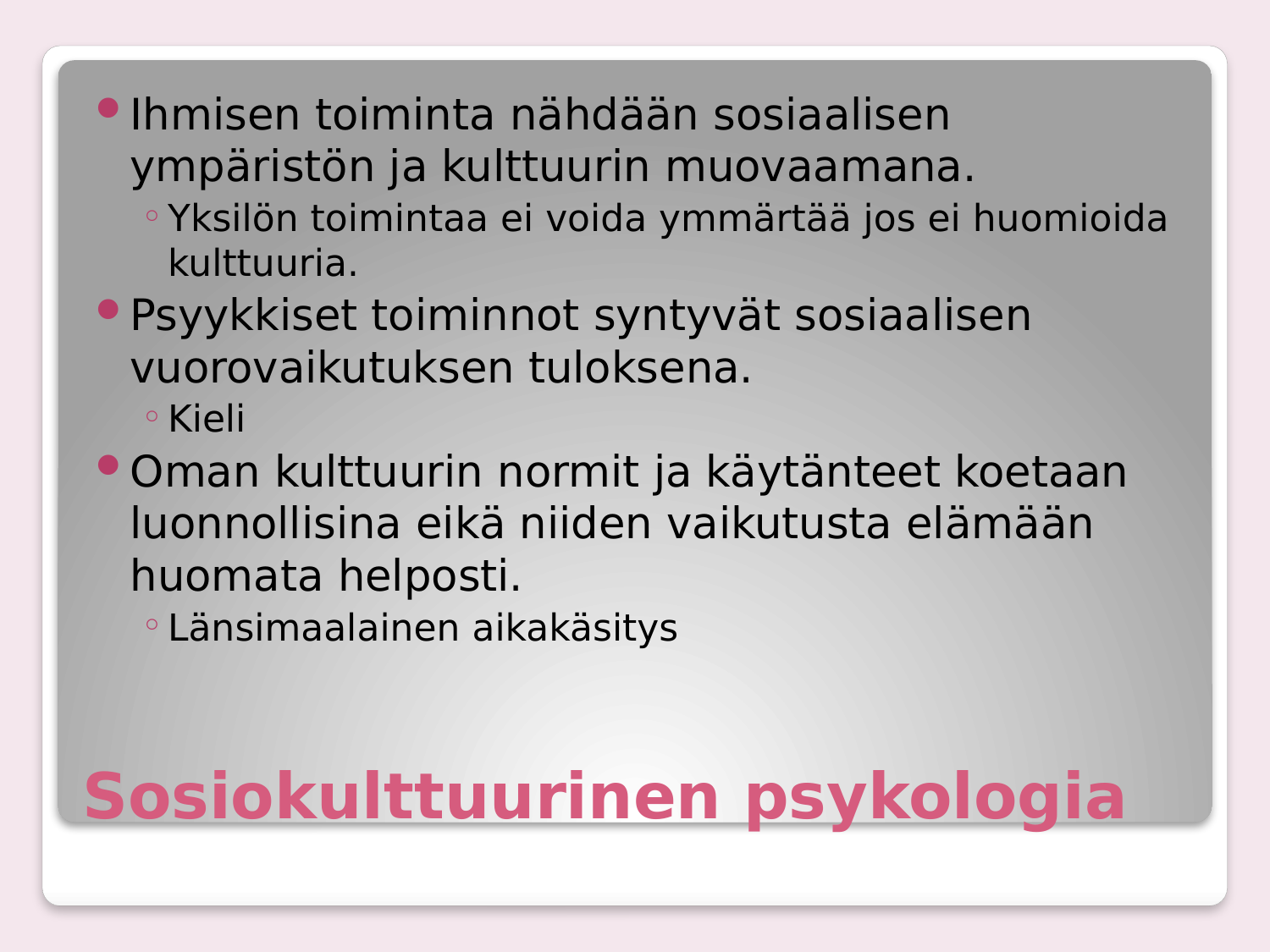

Ihmisen toiminta nähdään sosiaalisen ympäristön ja kulttuurin muovaamana.
Yksilön toimintaa ei voida ymmärtää jos ei huomioida kulttuuria.
Psyykkiset toiminnot syntyvät sosiaalisen vuorovaikutuksen tuloksena.
Kieli
Oman kulttuurin normit ja käytänteet koetaan luonnollisina eikä niiden vaikutusta elämään huomata helposti.
Länsimaalainen aikakäsitys
# Sosiokulttuurinen psykologia